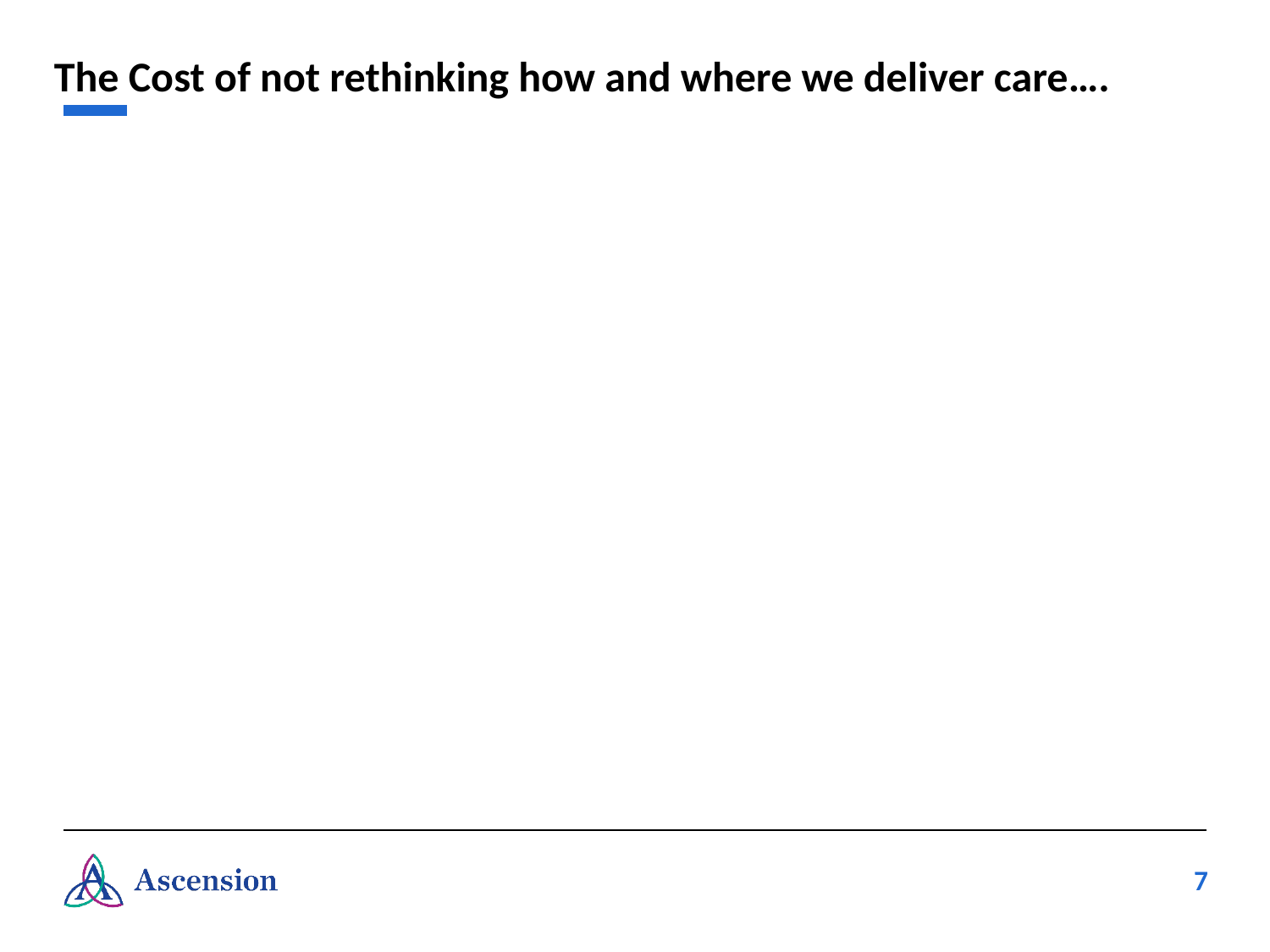

# The Cost of not rethinking how and where we deliver care….